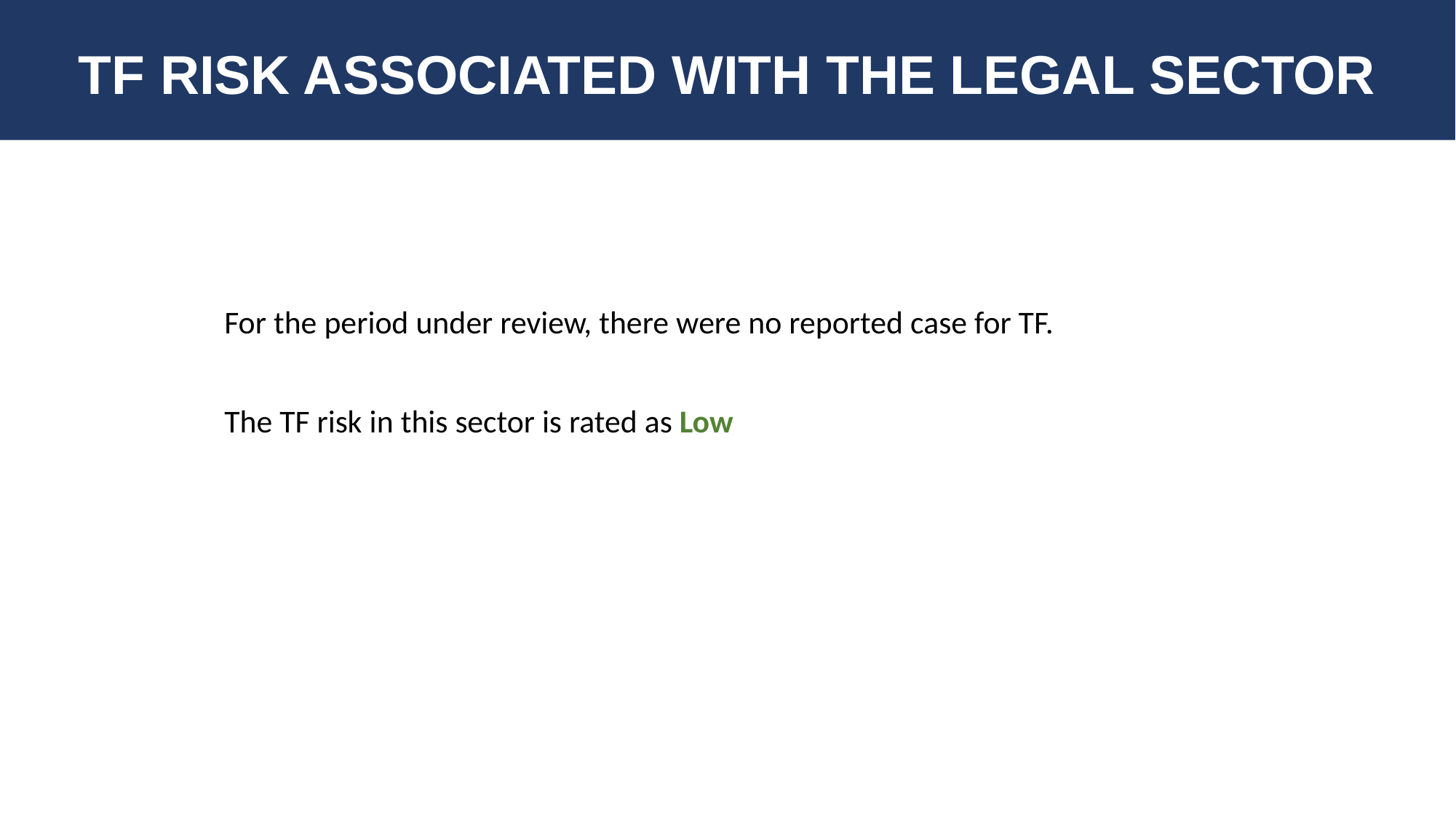

TF RISK ASSOCIATED WITH THE LEGAL SECTOR

For the period under review, there were no reported case for TF.

The TF risk in this sector is rated as Low